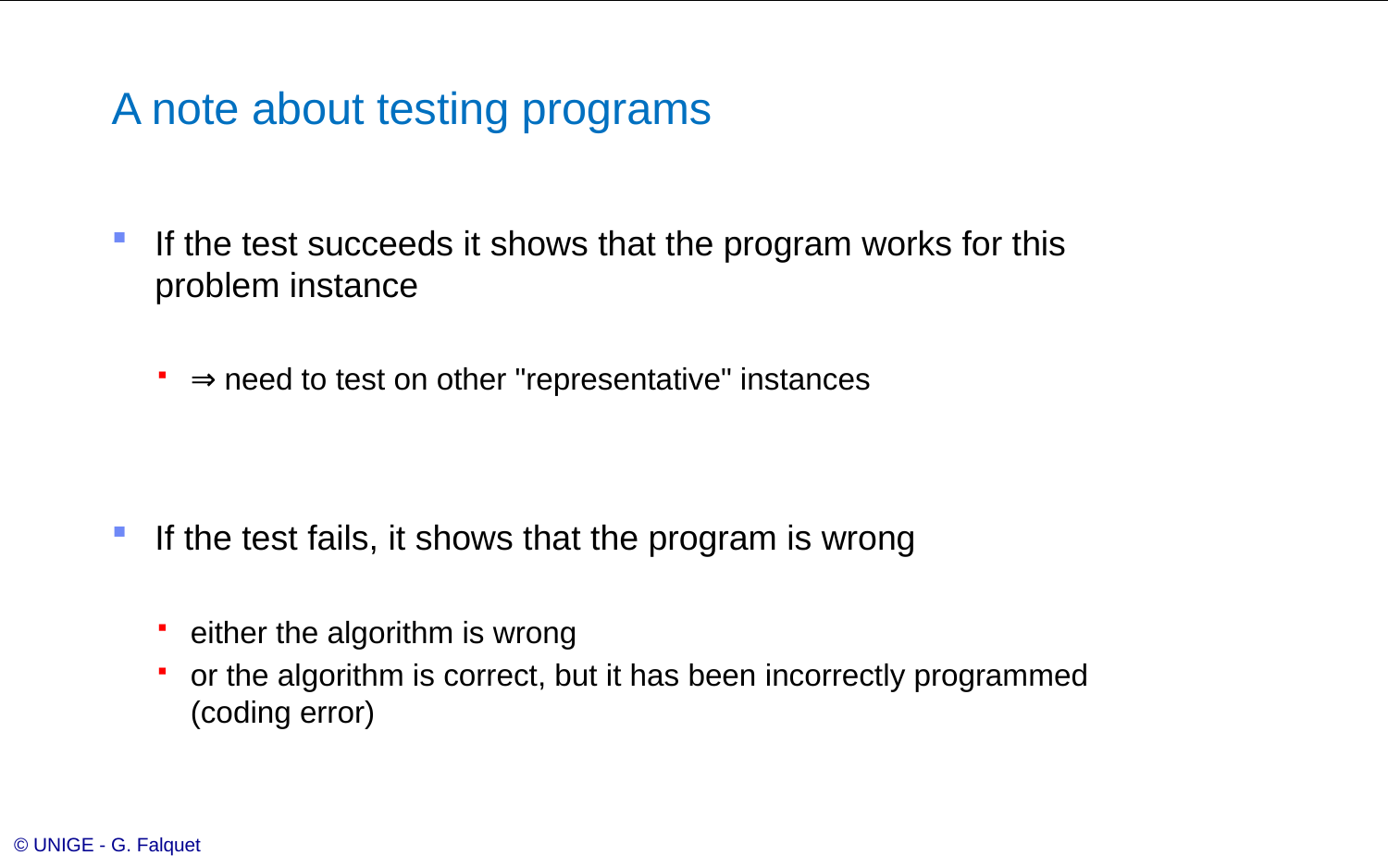

# A note about testing programs
If the test succeeds it shows that the program works for this problem instance

⇒ need to test on other "representative" instances

If the test fails, it shows that the program is wrong

either the algorithm is wrong
or the algorithm is correct, but it has been incorrectly programmed (coding error)

© UNIGE - G. Falquet